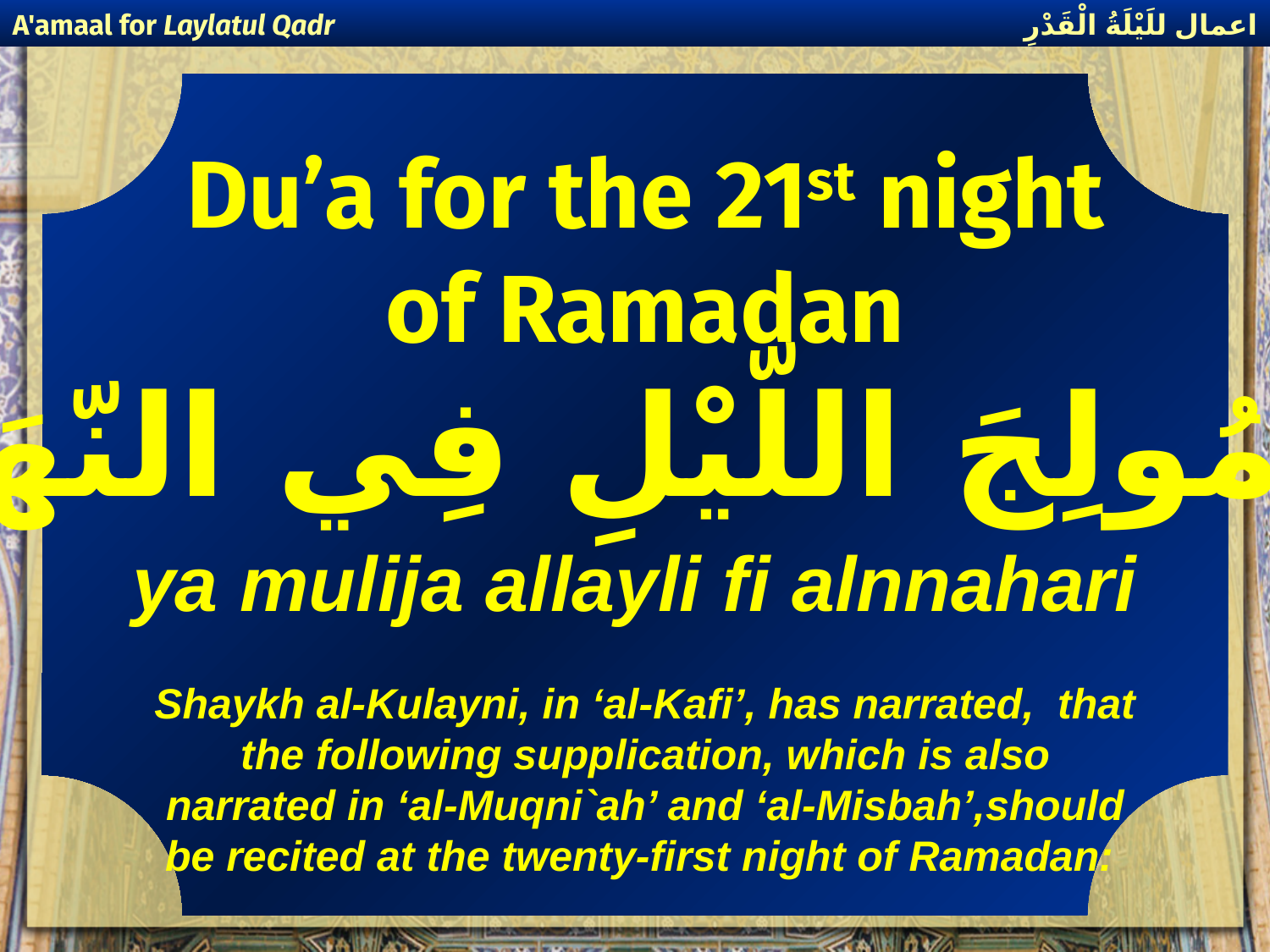

اعمال للَيْلَةُ الْقَدْرِ
A'amaal for Laylatul Qadr

Du’a for the 21st night of Ramadan
يَا مُولِجَ اللّيْلِ فِي النّهَارِ
ya mulija allayli fi alnnahari
Shaykh al-Kulayni, in ‘al-Kafi’, has narrated,  that the following supplication, which is also narrated in ‘al-Muqni`ah’ and ‘al-Misbah’,should be recited at the twenty-first night of Ramadan: